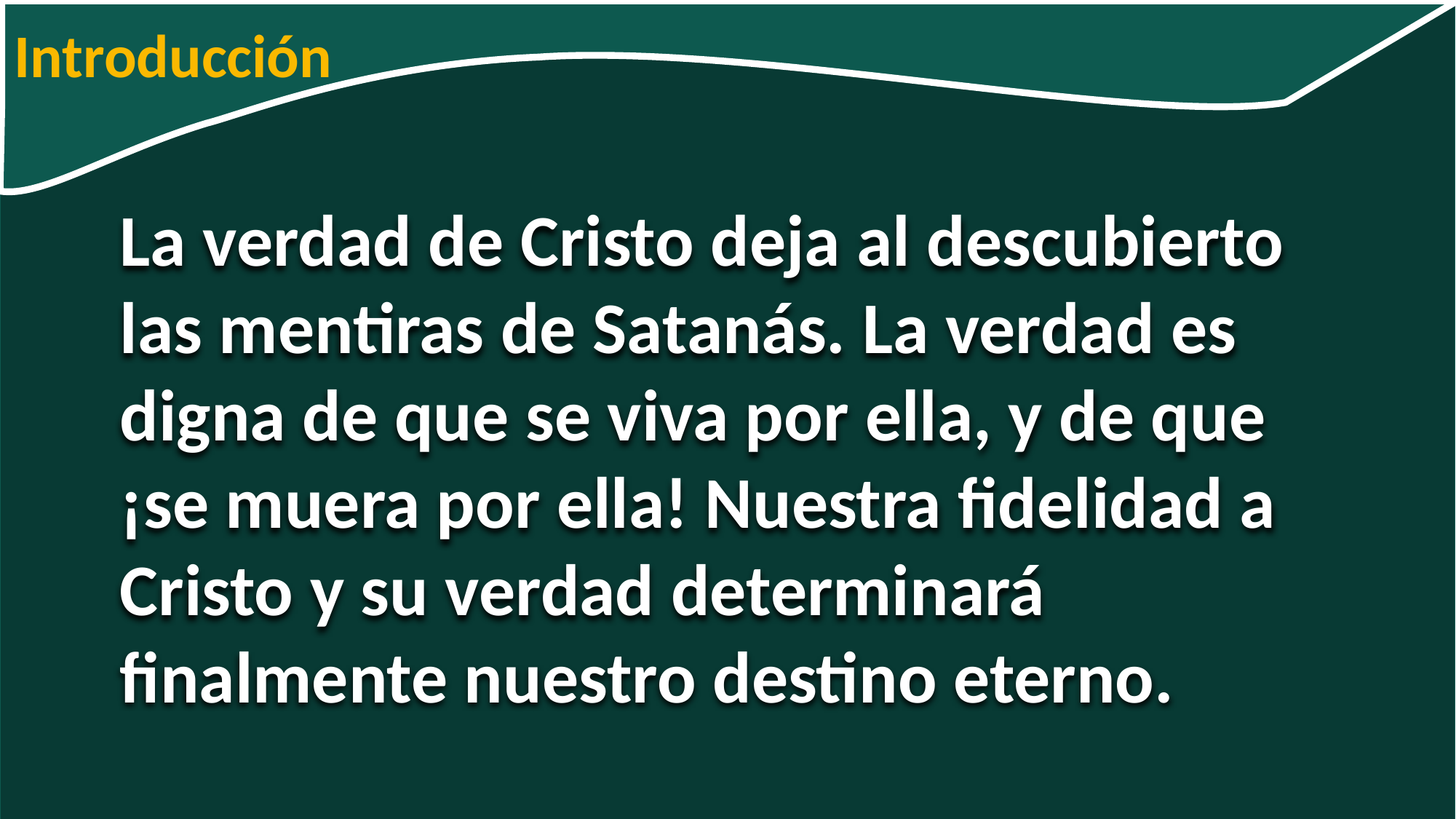

Introducción
La verdad de Cristo deja al descubierto las mentiras de Satanás. La verdad es digna de que se viva por ella, y de que ¡se muera por ella! Nuestra fidelidad a Cristo y su verdad determinará finalmente nuestro destino eterno.